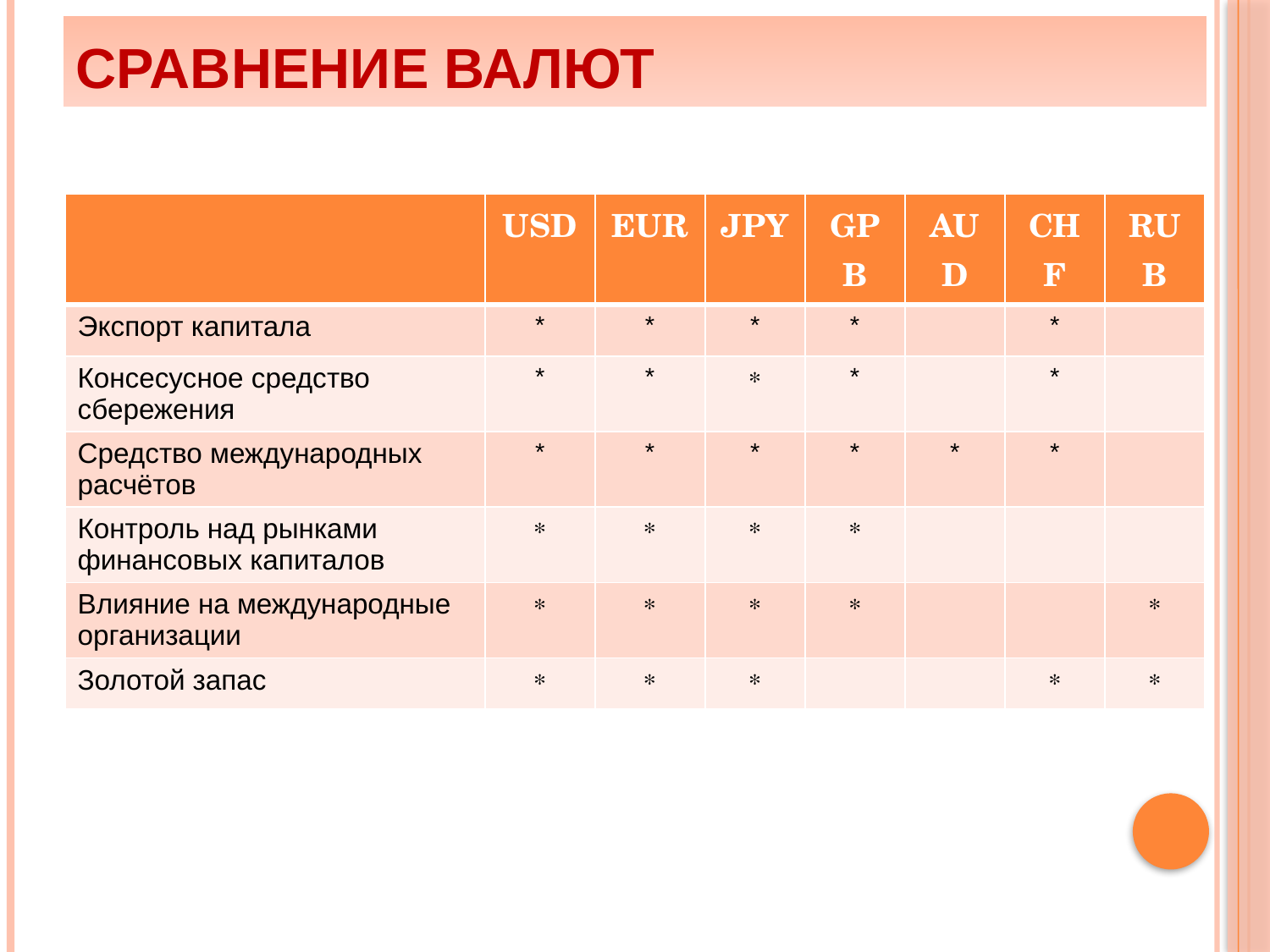

# Сравнение валют
|  | USD | EUR | JPY | GPB | AUD | CHF | RUB |
| --- | --- | --- | --- | --- | --- | --- | --- |
| Экспорт капитала | \* | \* | \* | \* |  | \* |  |
| Консесусное средство сбережения | \* | \* | \* | \* |  | \* |  |
| Средство международных расчётов | \* | \* | \* | \* | \* | \* |  |
| Контроль над рынками финансовых капиталов | \* | \* | \* | \* |  |  |  |
| Влияние на международные организации | \* | \* | \* | \* |  |  | \* |
| Золотой запас | \* | \* | \* |  |  | \* | \* |